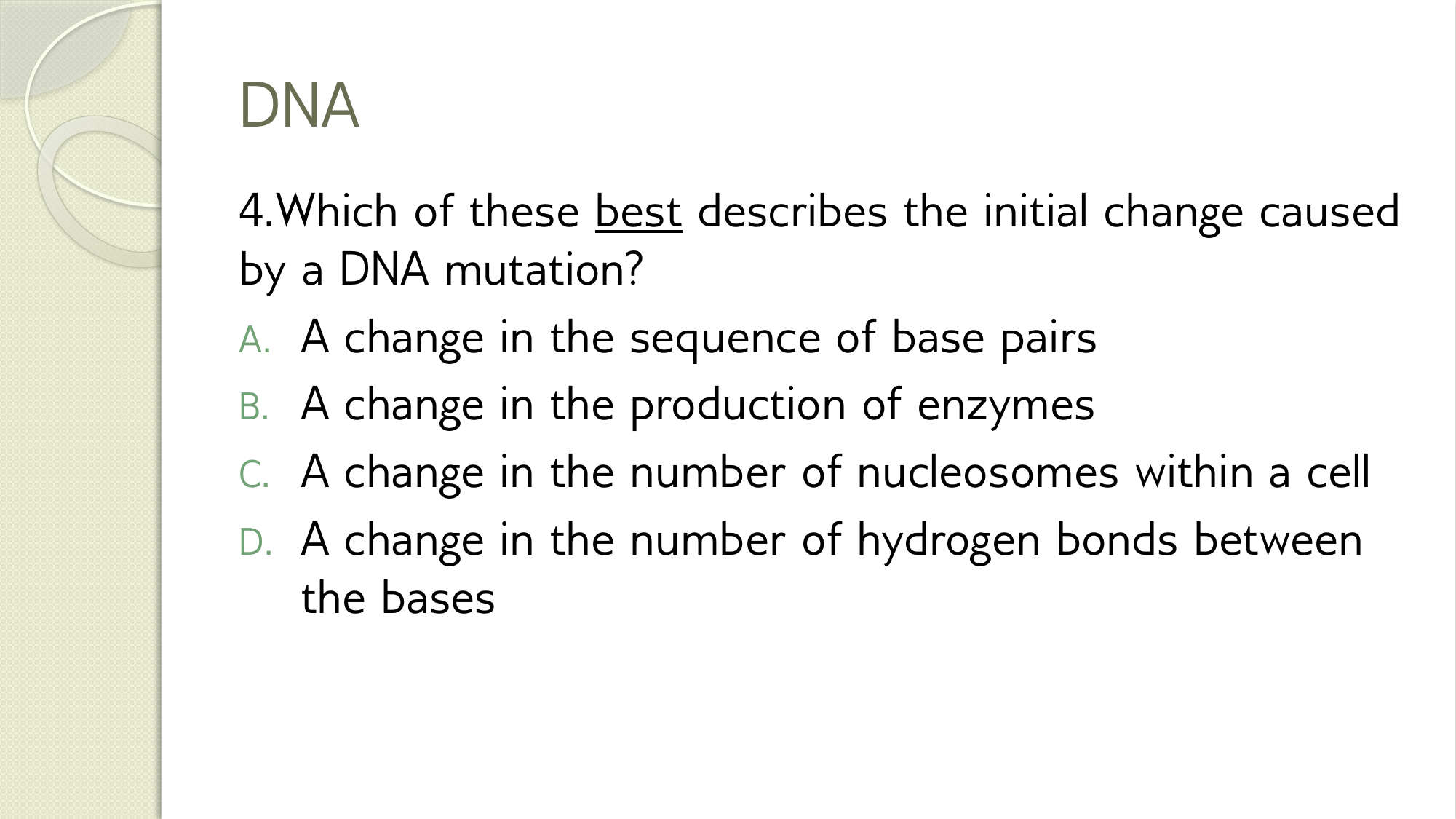

# DNA
4.Which of these best describes the initial change caused by a DNA mutation?
A change in the sequence of base pairs
A change in the production of enzymes
A change in the number of nucleosomes within a cell
A change in the number of hydrogen bonds between the bases